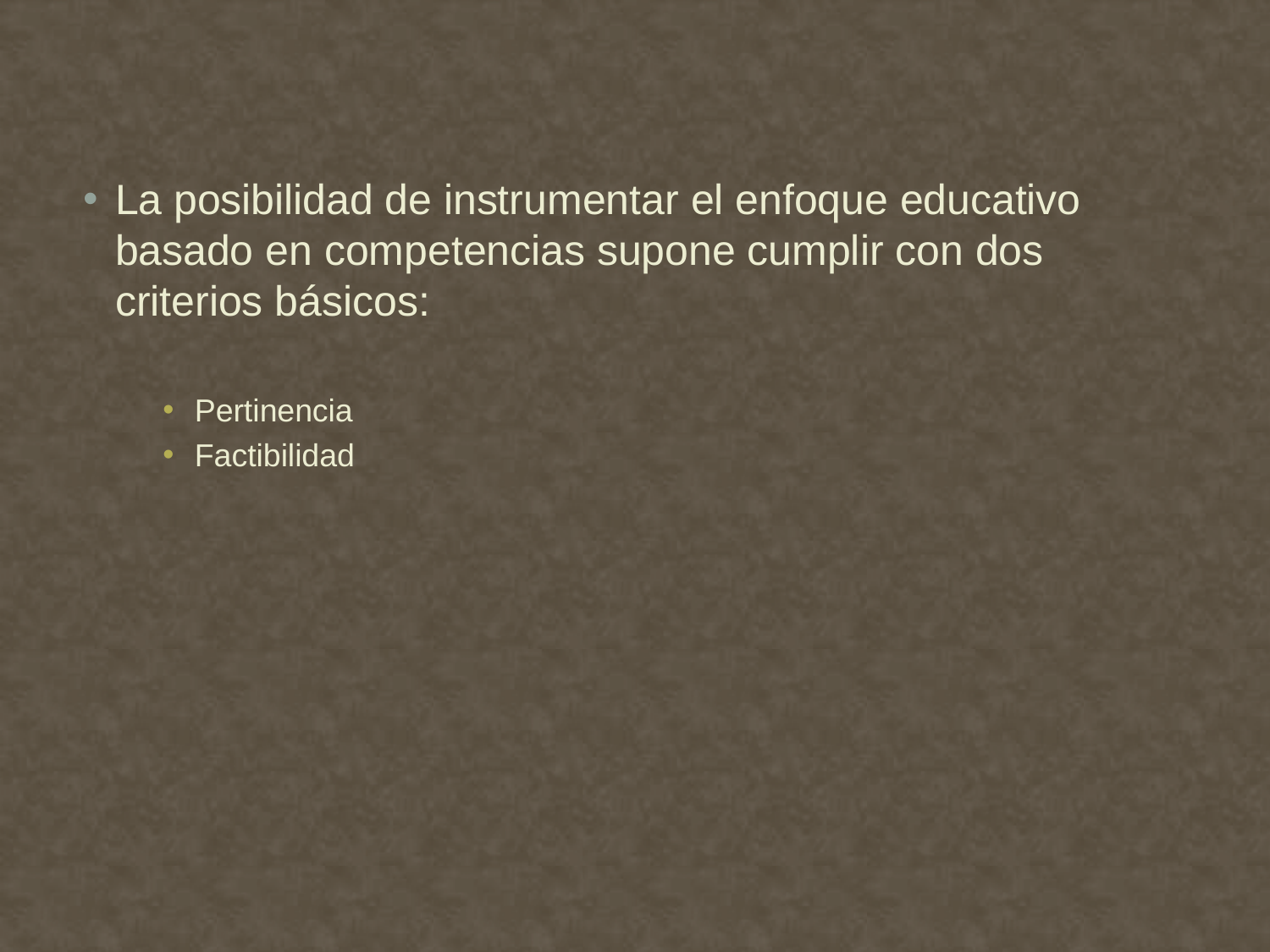

La posibilidad de instrumentar el enfoque educativo basado en competencias supone cumplir con dos criterios básicos:

Pertinencia
Factibilidad